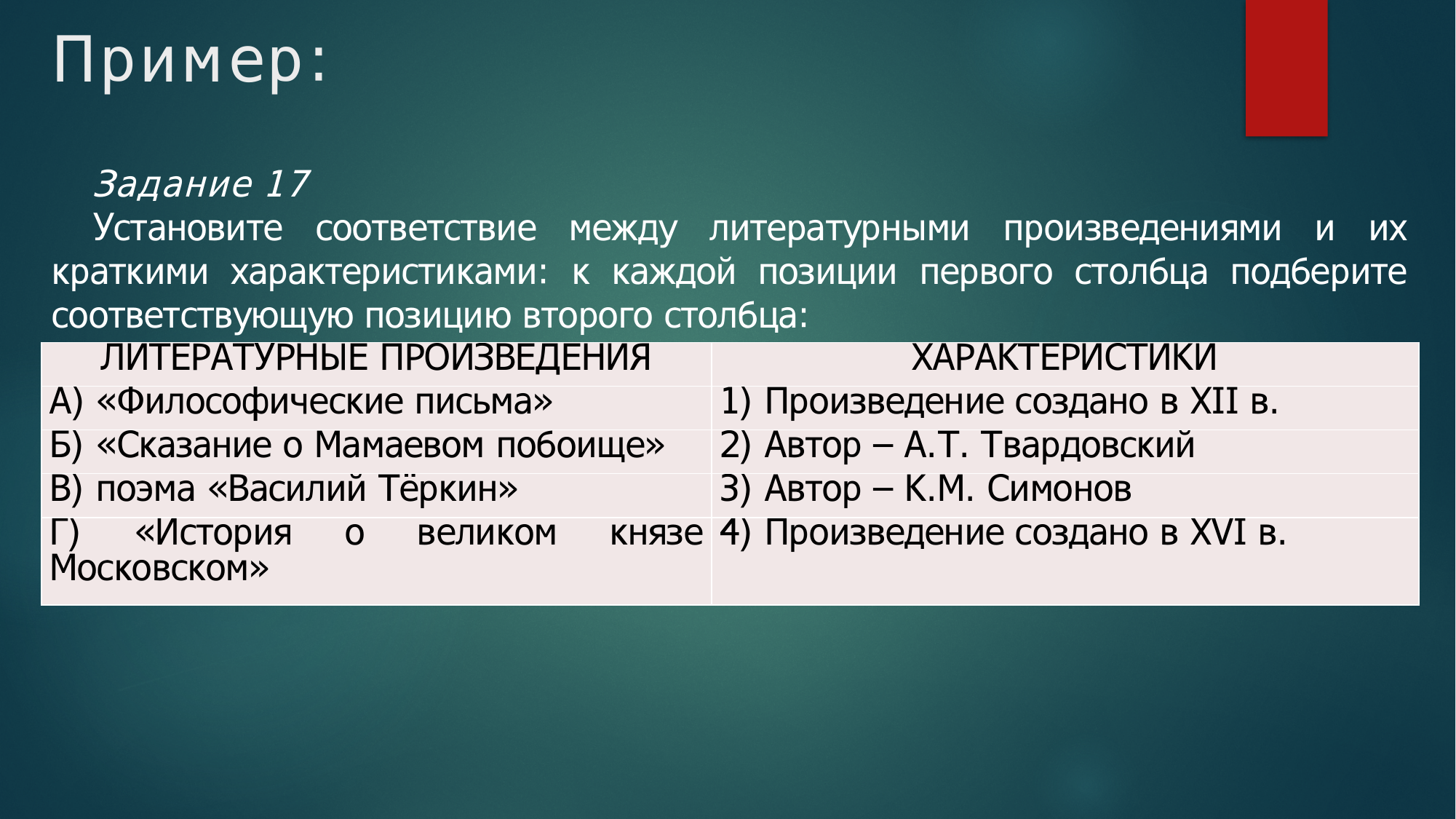

# Пример:
Задание 17
Установите соответствие между литературными произведениями и их краткими характеристиками: к каждой позиции первого столбца подберите соответствующую позицию второго столбца:
| ЛИТЕРАТУРНЫЕ ПРОИЗВЕДЕНИЯ | ХАРАКТЕРИСТИКИ |
| --- | --- |
| А) «Философические письма» | 1) Произведение создано в XII в. |
| Б) «Сказание о Мамаевом побоище» | 2) Автор – А.Т. Твардовский |
| В) поэма «Василий Тёркин» | 3) Автор – К.М. Симонов |
| Г) «История о великом князе Московском» | 4) Произведение создано в XVI в. |